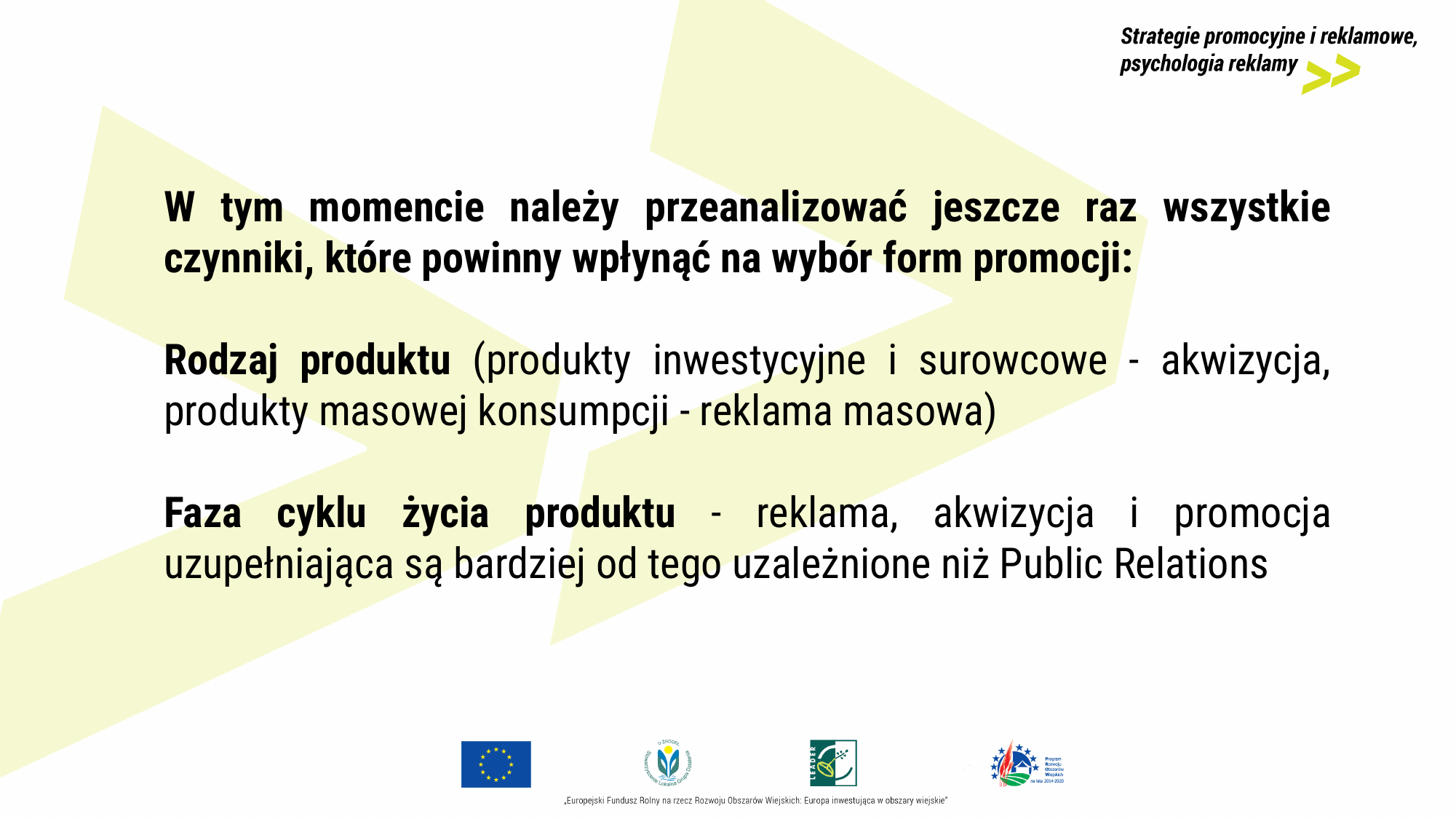

W tym momencie należy przeanalizować jeszcze raz wszystkie czynniki, które powinny wpłynąć na wybór form promocji:

Rodzaj produktu (produkty inwestycyjne i surowcowe - akwizycja, produkty masowej konsumpcji - reklama masowa)

Faza cyklu życia produktu - reklama, akwizycja i promocja uzupełniająca są bardziej od tego uzależnione niż Public Relations